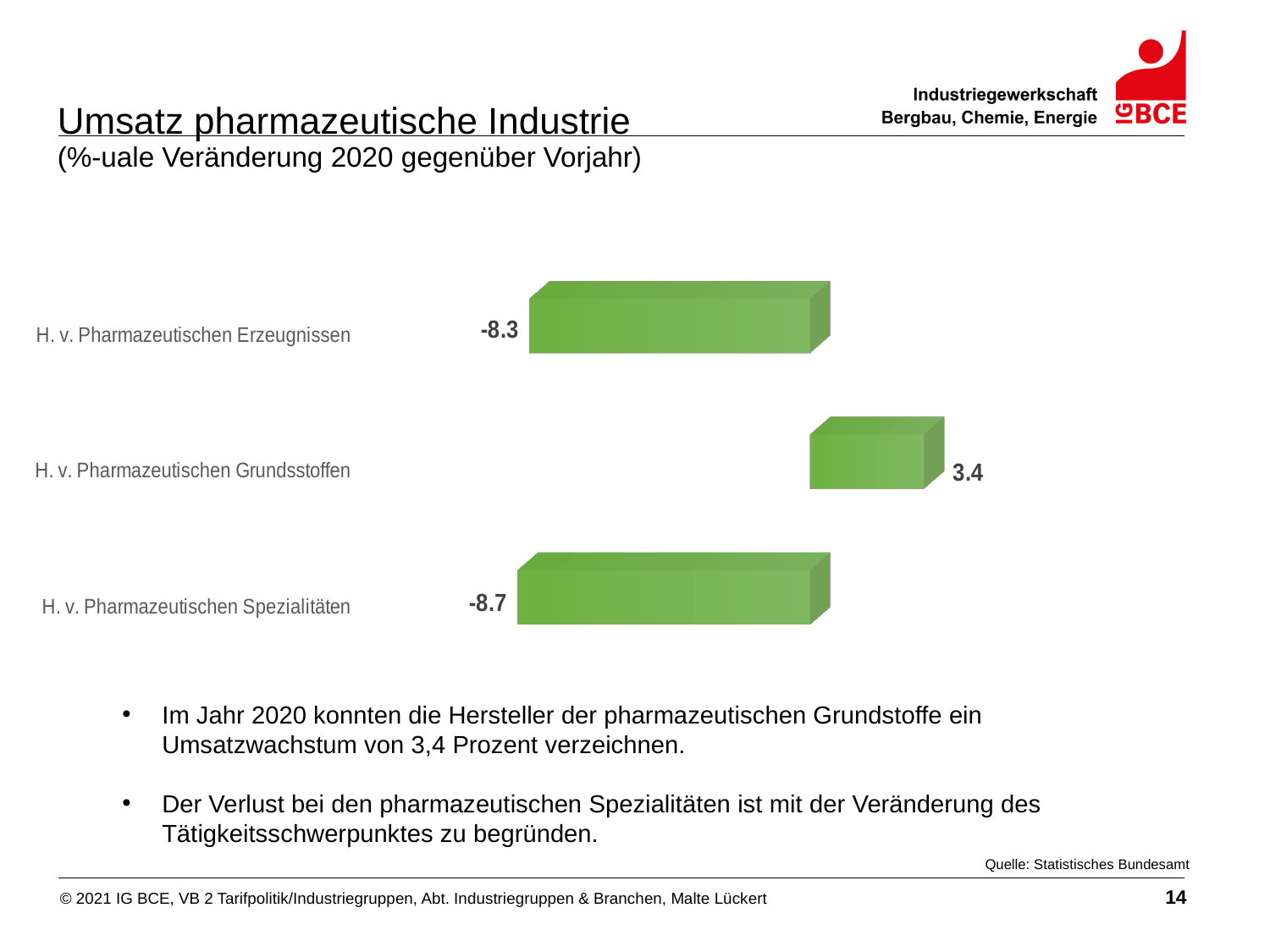

Umsatz pharmazeutische Industrie
(%-uale Veränderung 2020 gegenüber Vorjahr)

[unsupported chart]

Im Jahr 2020 konnten die Hersteller der pharmazeutischen Grundstoffe ein Umsatzwachstum von 3,4 Prozent verzeichnen.

Der Verlust bei den pharmazeutischen Spezialitäten ist mit der Veränderung des Tätigkeitsschwerpunktes zu begründen.
Quelle: Statistisches Bundesamt